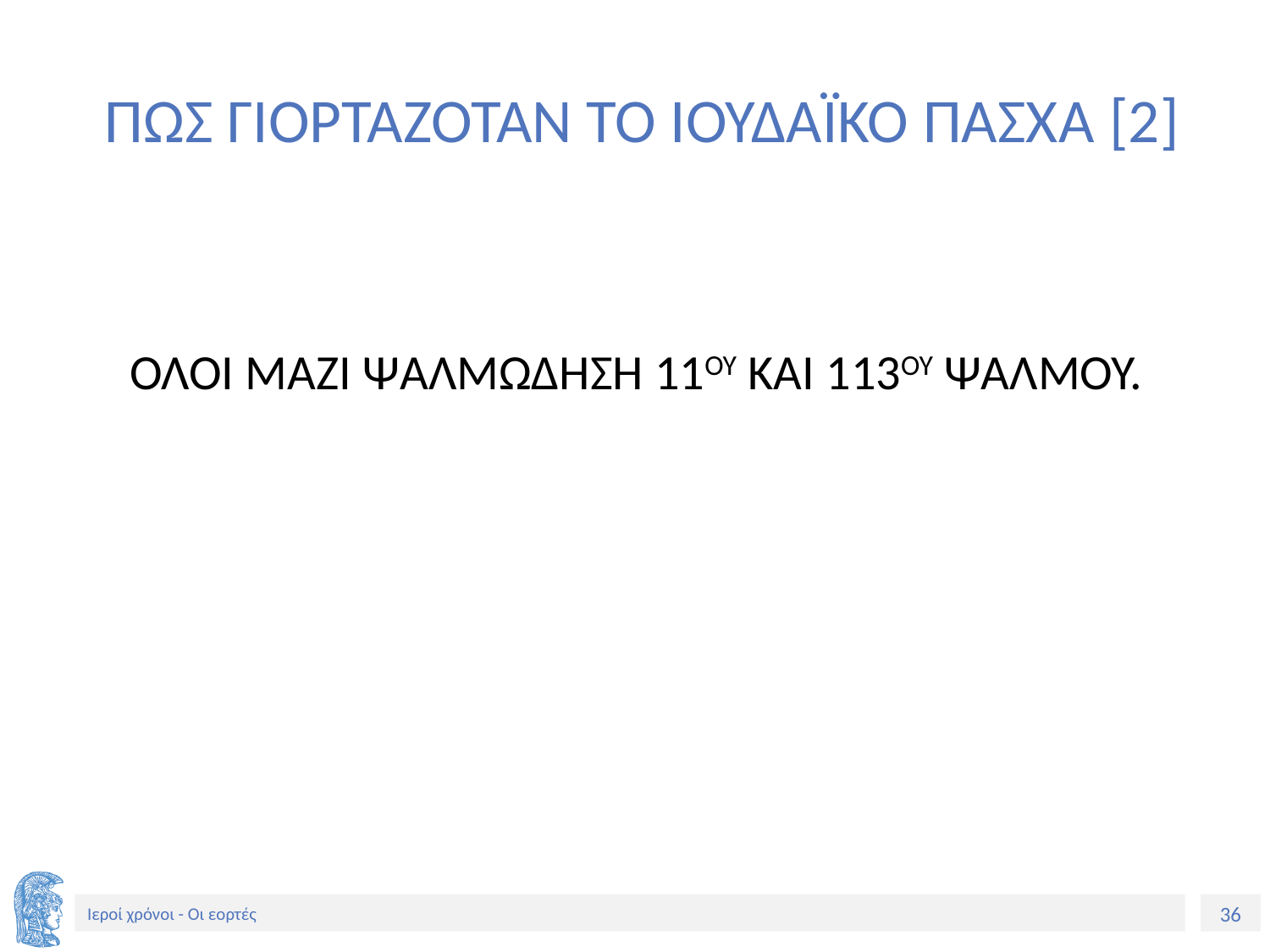

# ΠΩΣ ΓΙΟΡΤΑΖΟΤΑΝ ΤΟ ΙΟΥΔΑΪΚΟ ΠΑΣΧΑ [2]
ΟΛΟΙ ΜΑΖΙ ΨΑΛΜΩΔΗΣΗ 11ΟΥ ΚΑΙ 113ΟΥ ΨΑΛΜΟΥ.